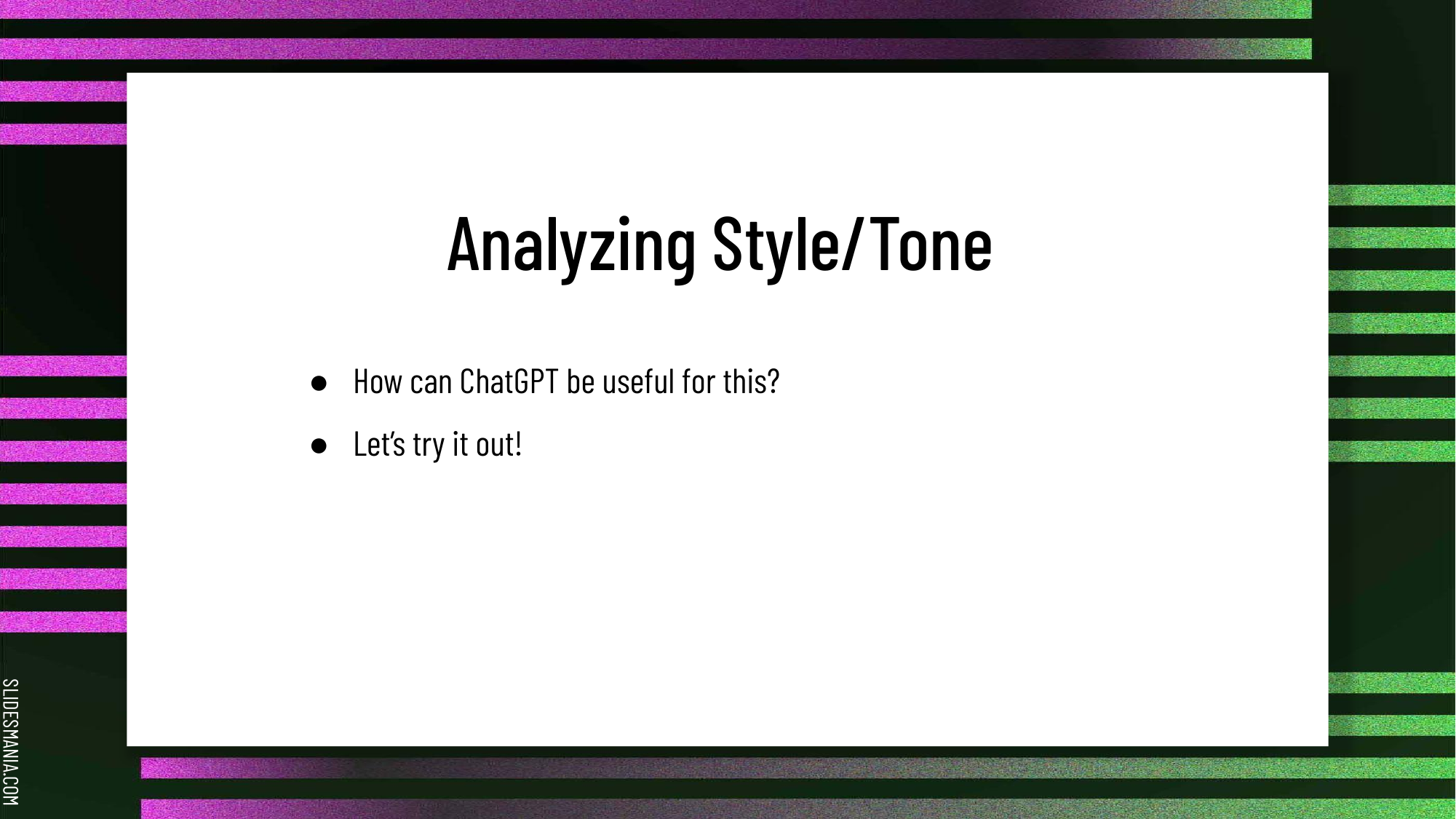

# Analyzing Style/Tone
How can ChatGPT be useful for this?
Let’s try it out!